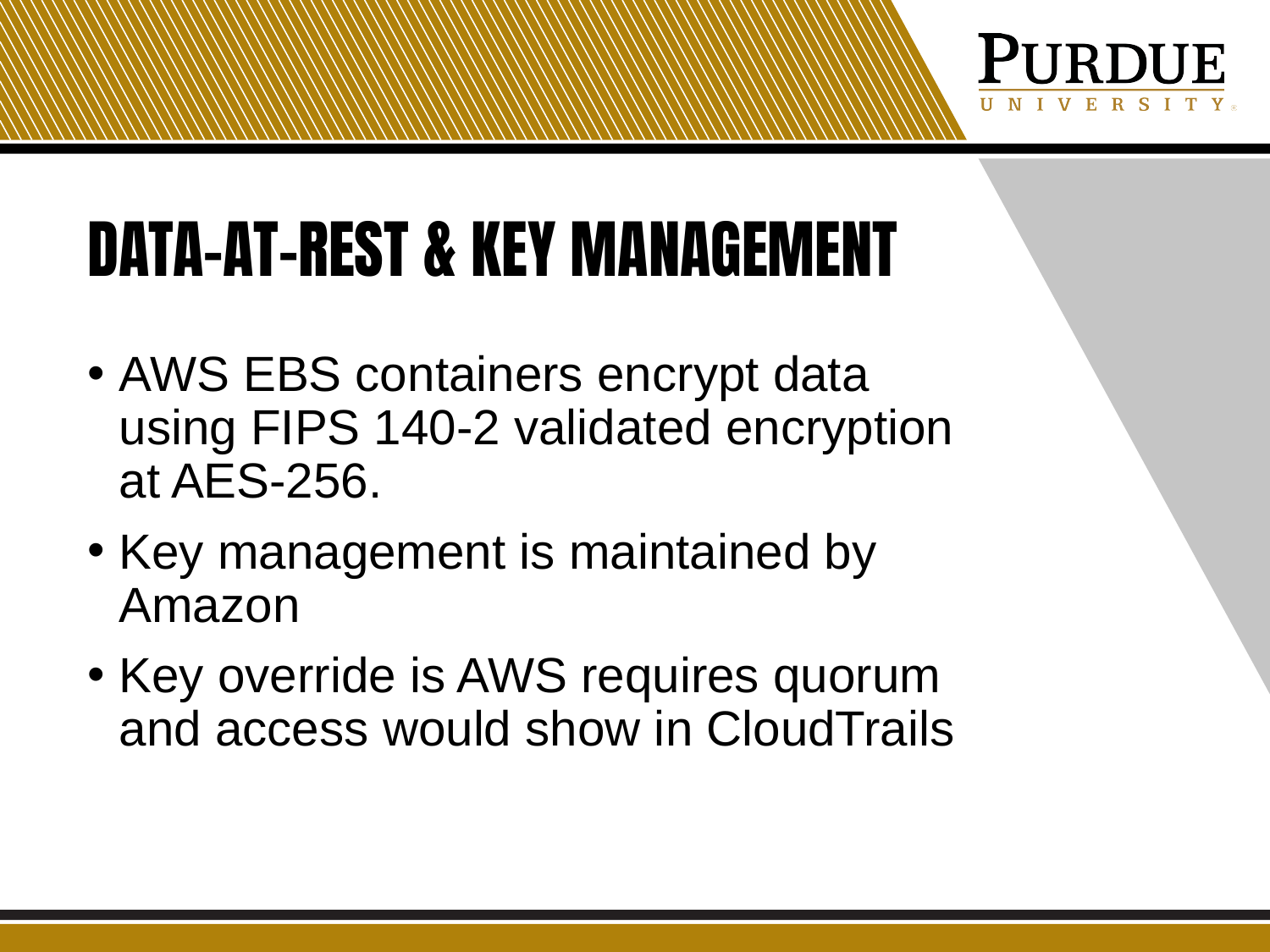

# Data-at-rest & key management
AWS EBS containers encrypt data using FIPS 140-2 validated encryption at AES-256.
Key management is maintained by Amazon
Key override is AWS requires quorum and access would show in CloudTrails